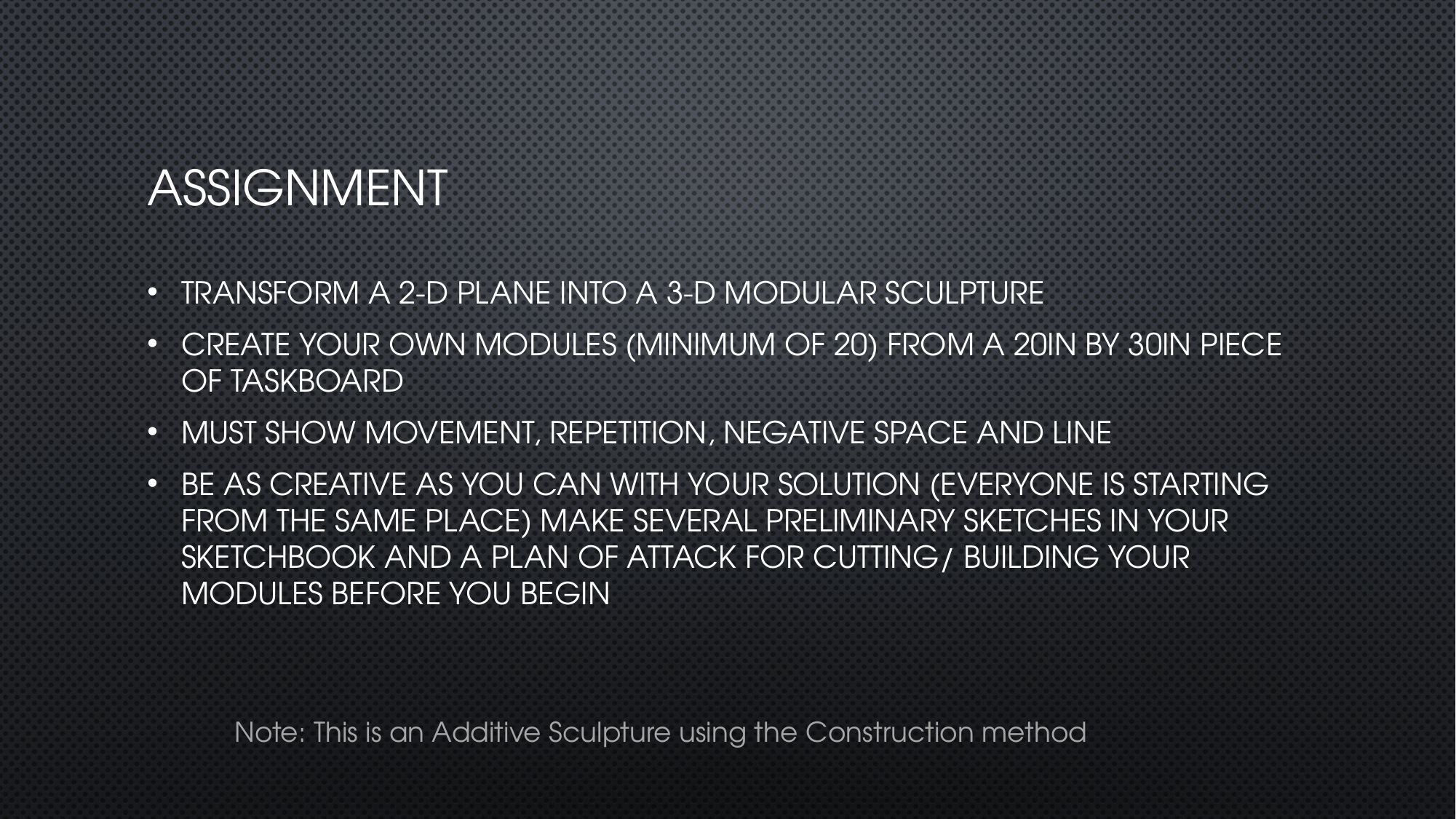

# Assignment
Transform a 2-d Plane into a 3-d modular sculpture
Create your own modules (minimum of 20) from a 20in by 30in Piece of taskboard
Must show movement, repetition, negative space and line
Be as creative as you can with your solution (everyone is starting from the same place) Make several preliminary sketches in your sketchbook and a plan of attack for cutting/ building your modules before you begin

Note: This is an Additive Sculpture using the Construction method